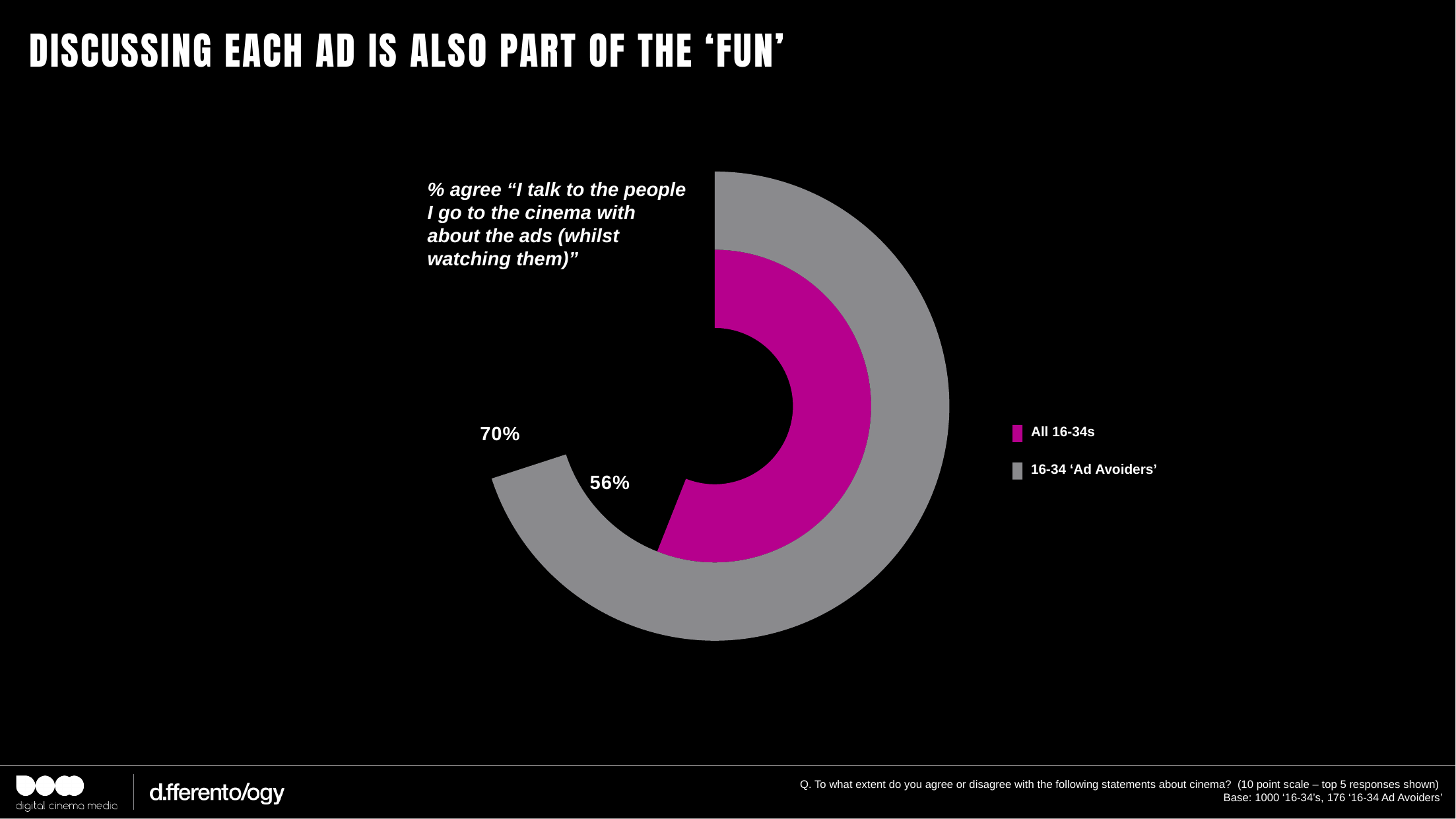

# Discussing each ad is also part of the ‘fun’

### Chart

| Category | Sales | Column1 |
|---|---|---|
| All respondents | 0.56 | 0.7 |
% agree “I talk to the people I go to the cinema with about the ads (whilst watching them)”
All 16-34s

16-34 ‘Ad Avoiders’

Q. To what extent do you agree or disagree with the following statements about cinema?  (10 point scale – top 5 responses shown)
Base: 1000 ‘16-34’s, 176 ‘16-34 Ad Avoiders’